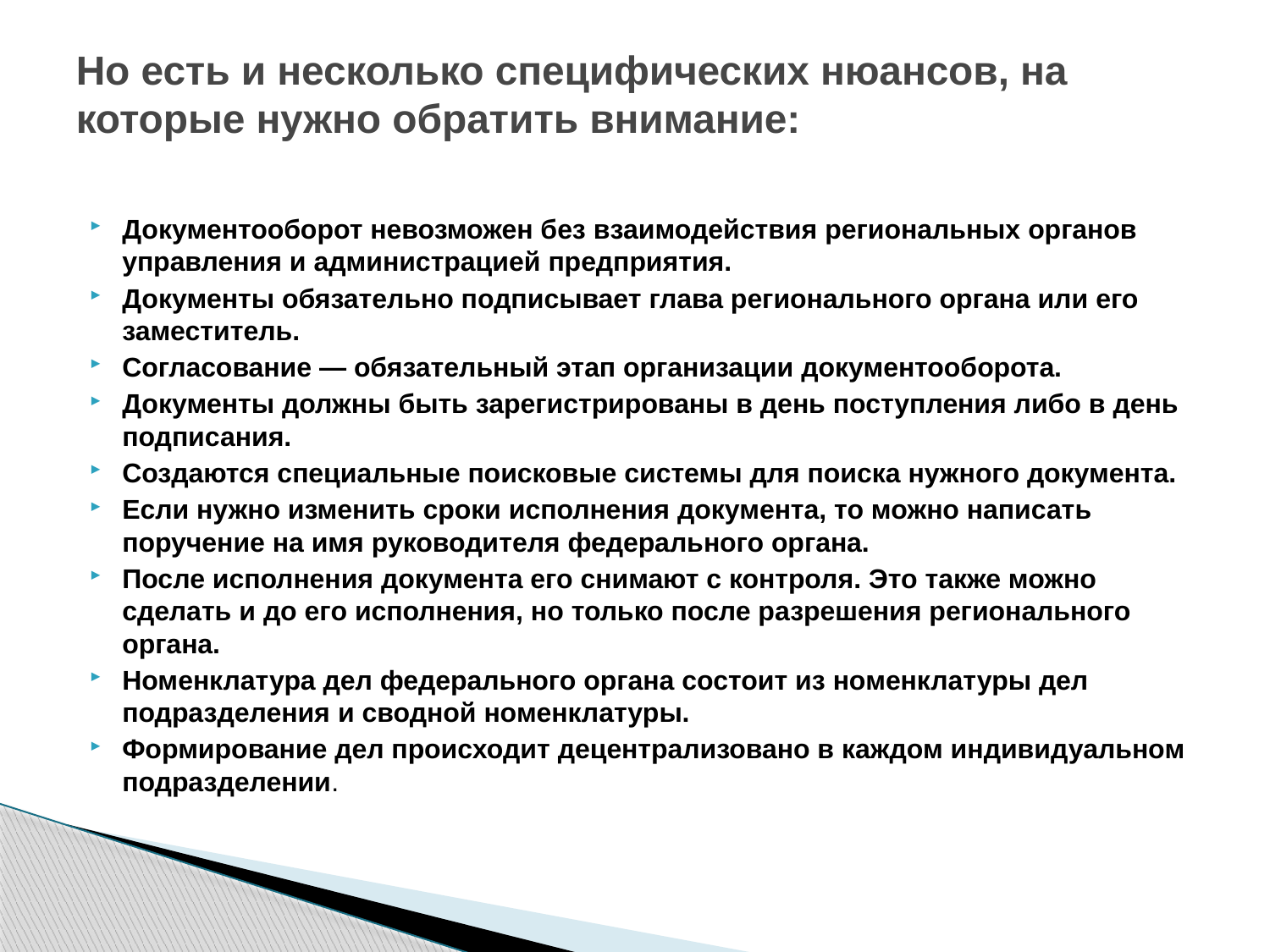

# Но есть и несколько специфических нюансов, на которые нужно обратить внимание:
Документооборот невозможен без взаимодействия региональных органов управления и администрацией предприятия.
Документы обязательно подписывает глава регионального органа или его заместитель.
Согласование — обязательный этап организации документооборота.
Документы должны быть зарегистрированы в день поступления либо в день подписания.
Создаются специальные поисковые системы для поиска нужного документа.
Если нужно изменить сроки исполнения документа, то можно написать поручение на имя руководителя федерального органа.
После исполнения документа его снимают с контроля. Это также можно сделать и до его исполнения, но только после разрешения регионального органа.
Номенклатура дел федерального органа состоит из номенклатуры дел подразделения и сводной номенклатуры.
Формирование дел происходит децентрализовано в каждом индивидуальном подразделении.